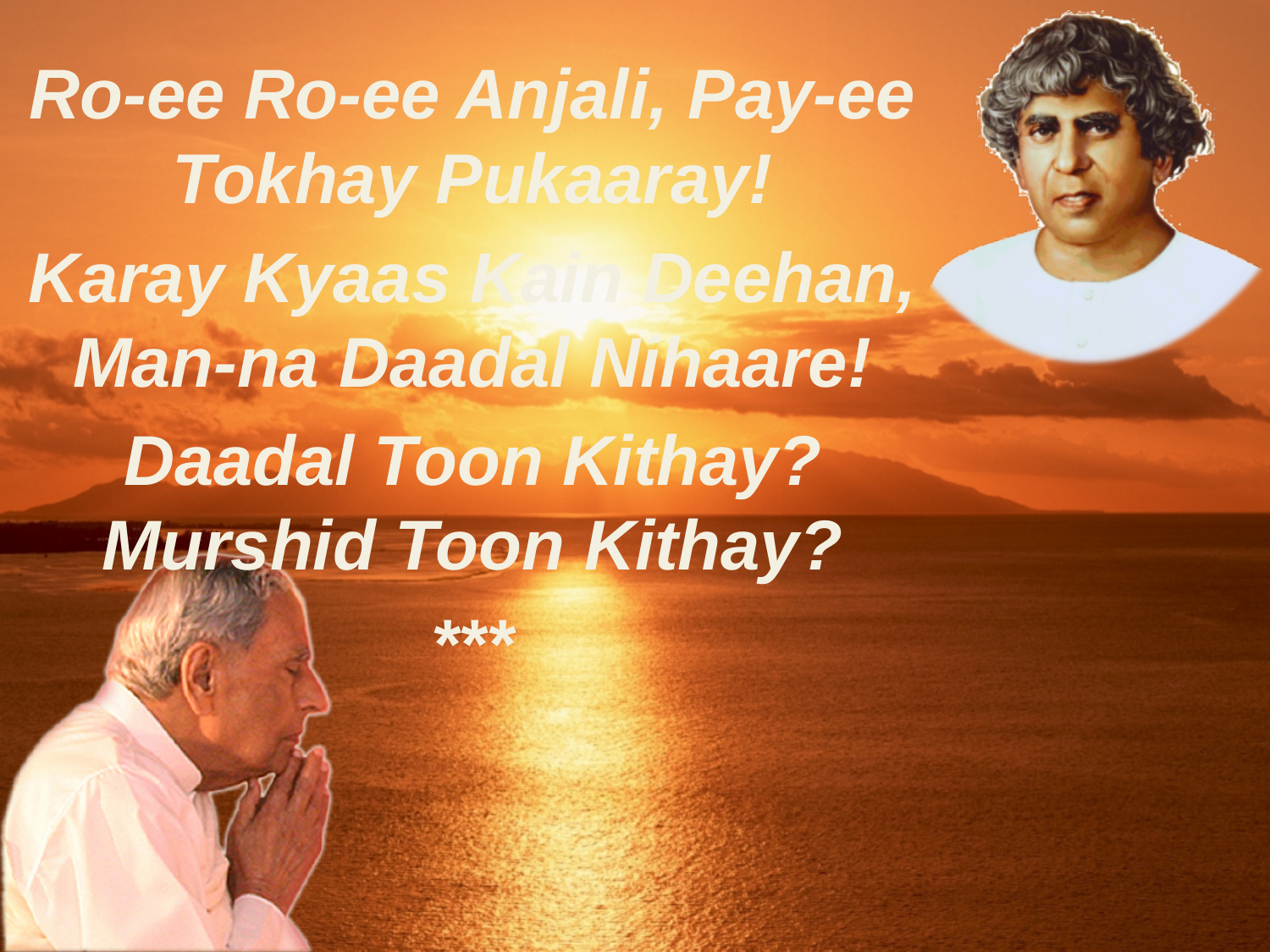

Ro-ee Ro-ee Anjali, Pay-ee Tokhay Pukaaray!
Karay Kyaas Kain Deehan, Man-na Daadal Nihaare!
Daadal Toon Kithay? Murshid Toon Kithay?
***